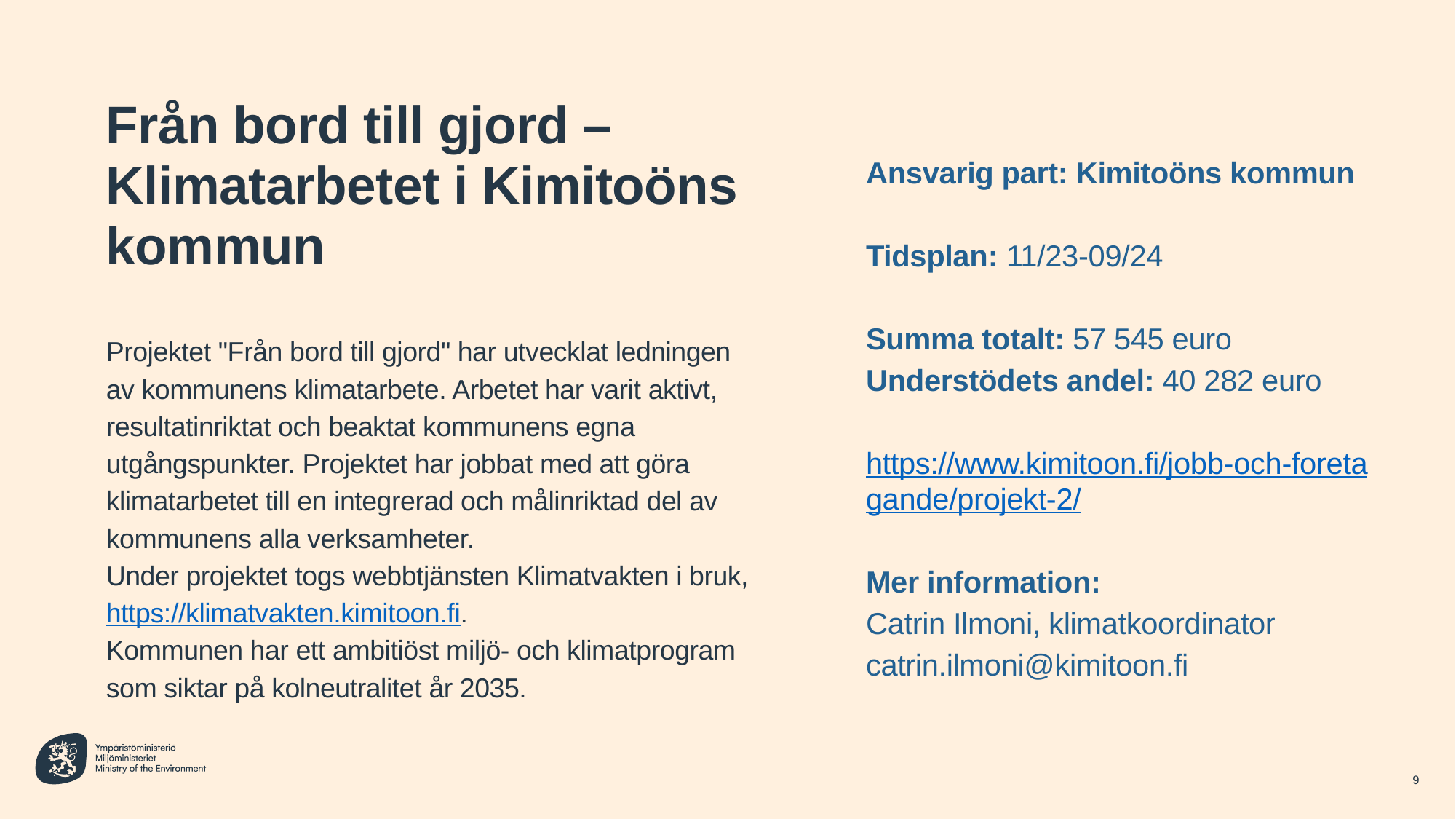

# Från bord till gjord – Klimatarbetet i Kimitoöns kommun
Ansvarig part: Kimitoöns kommun

Tidsplan: 11/23-09/24

Summa totalt: 57 545 euro
Understödets andel: 40 282 euro

https://www.kimitoon.fi/jobb-och-foretagande/projekt-2/

Mer information:
Catrin Ilmoni, klimatkoordinator
catrin.ilmoni@kimitoon.fi
Projektet "Från bord till gjord" har utvecklat ledningen av kommunens klimatarbete. Arbetet har varit aktivt, resultatinriktat och beaktat kommunens egna utgångspunkter. Projektet har jobbat med att göra klimatarbetet till en integrerad och målinriktad del av kommunens alla verksamheter.
Under projektet togs webbtjänsten Klimatvakten i bruk, https://klimatvakten.kimitoon.fi.
Kommunen har ett ambitiöst miljö- och klimatprogram som siktar på kolneutralitet år 2035.
9